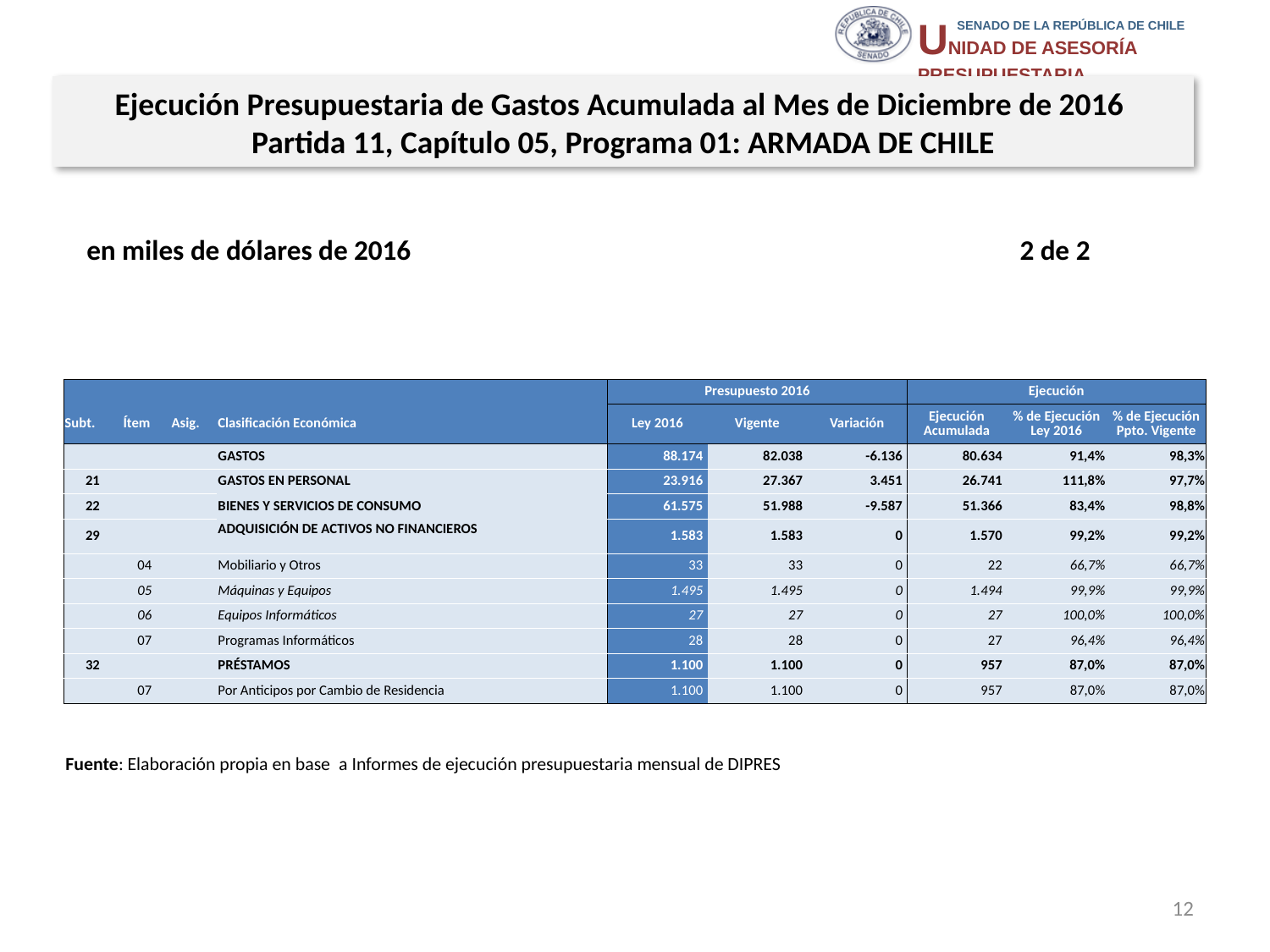

Ejecución Presupuestaria de Gastos Acumulada al Mes de Diciembre de 2016
Partida 11, Capítulo 05, Programa 01: ARMADA DE CHILE
en miles de dólares de 2016                                                                                                2 de 2
|  |  |  |  | Presupuesto 2016 |  |  | Ejecución |  |  |
| --- | --- | --- | --- | --- | --- | --- | --- | --- | --- |
| Subt. | Ítem | Asig. | Clasificación Económica | Ley 2016 | Vigente | Variación | Ejecución Acumulada | % de Ejecución Ley 2016 | % de Ejecución Ppto. Vigente |
|  |  |  | GASTOS | 88.174 | 82.038 | -6.136 | 80.634 | 91,4% | 98,3% |
| 21 |  |  | GASTOS EN PERSONAL | 23.916 | 27.367 | 3.451 | 26.741 | 111,8% | 97,7% |
| 22 |  |  | BIENES Y SERVICIOS DE CONSUMO | 61.575 | 51.988 | -9.587 | 51.366 | 83,4% | 98,8% |
| 29 |  |  | ADQUISICIÓN DE ACTIVOS NO FINANCIEROS | 1.583 | 1.583 | 0 | 1.570 | 99,2% | 99,2% |
|  | 04 |  | Mobiliario y Otros | 33 | 33 | 0 | 22 | 66,7% | 66,7% |
|  | 05 |  | Máquinas y Equipos | 1.495 | 1.495 | 0 | 1.494 | 99,9% | 99,9% |
|  | 06 |  | Equipos Informáticos | 27 | 27 | 0 | 27 | 100,0% | 100,0% |
|  | 07 |  | Programas Informáticos | 28 | 28 | 0 | 27 | 96,4% | 96,4% |
| 32 |  |  | PRÉSTAMOS | 1.100 | 1.100 | 0 | 957 | 87,0% | 87,0% |
|  | 07 |  | Por Anticipos por Cambio de Residencia | 1.100 | 1.100 | 0 | 957 | 87,0% | 87,0% |
Fuente: Elaboración propia en base  a Informes de ejecución presupuestaria mensual de DIPRES
12